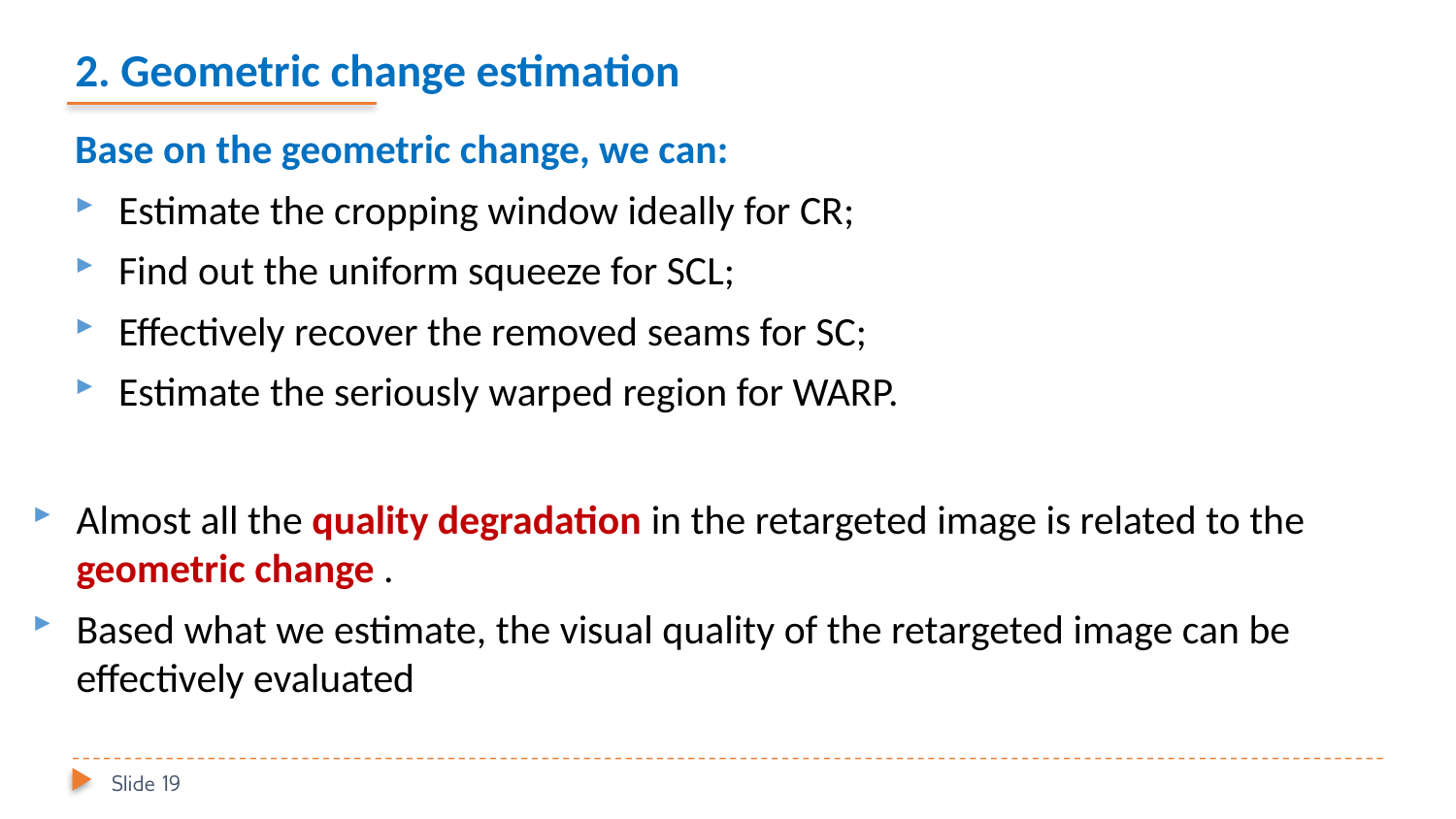

# 2. Geometric change estimation
Base on the geometric change, we can:
Estimate the cropping window ideally for CR;
Find out the uniform squeeze for SCL;
Effectively recover the removed seams for SC;
Estimate the seriously warped region for WARP.
Almost all the quality degradation in the retargeted image is related to the geometric change .
Based what we estimate, the visual quality of the retargeted image can be effectively evaluated

Slide 19